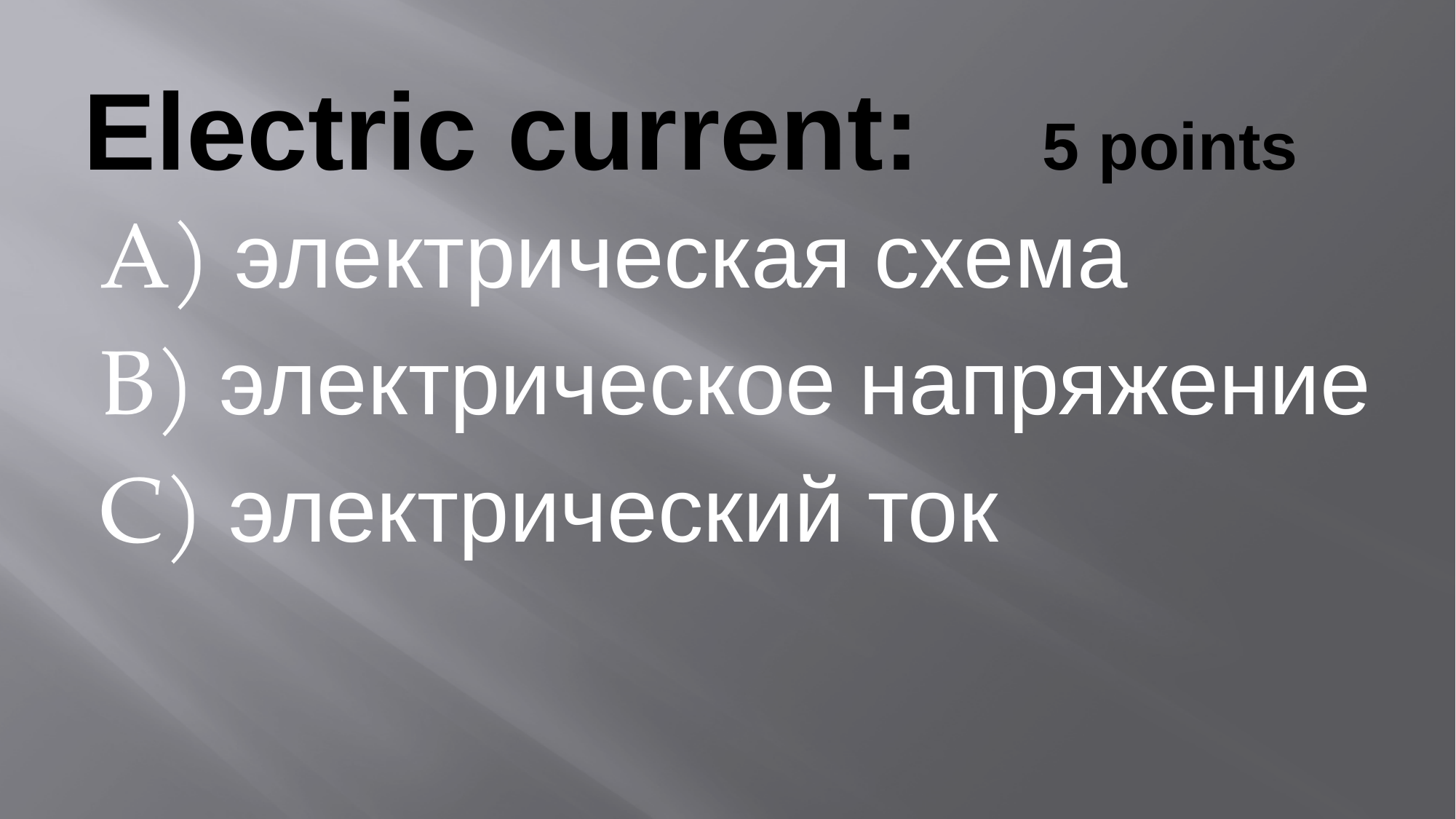

# Electric current:    5 points
A) электрическая схема
B) электрическое напряжение
C) электрический ток